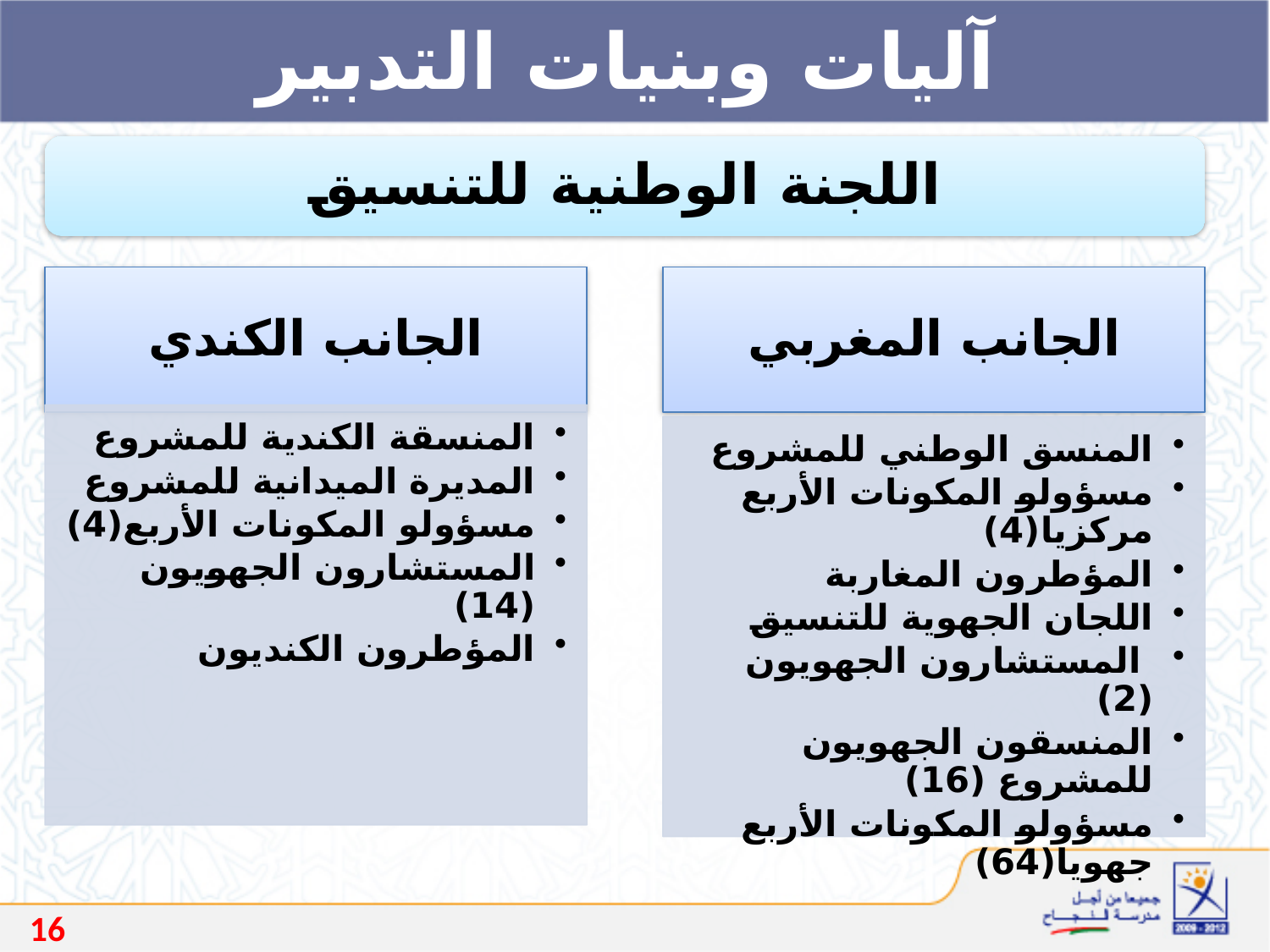

آليات وبنيات التدبير
اللجنة الوطنية للتنسيق
الجانب المغربي
المنسق الوطني للمشروع
مسؤولو المكونات الأربع مركزيا(4)
المؤطرون المغاربة
اللجان الجهوية للتنسيق
 المستشارون الجهويون (2)
المنسقون الجهويون للمشروع (16)
مسؤولو المكونات الأربع جهويا(64)
الجانب الكندي
المنسقة الكندية للمشروع
المديرة الميدانية للمشروع
مسؤولو المكونات الأربع(4)
المستشارون الجهويون (14)
المؤطرون الكنديون
16